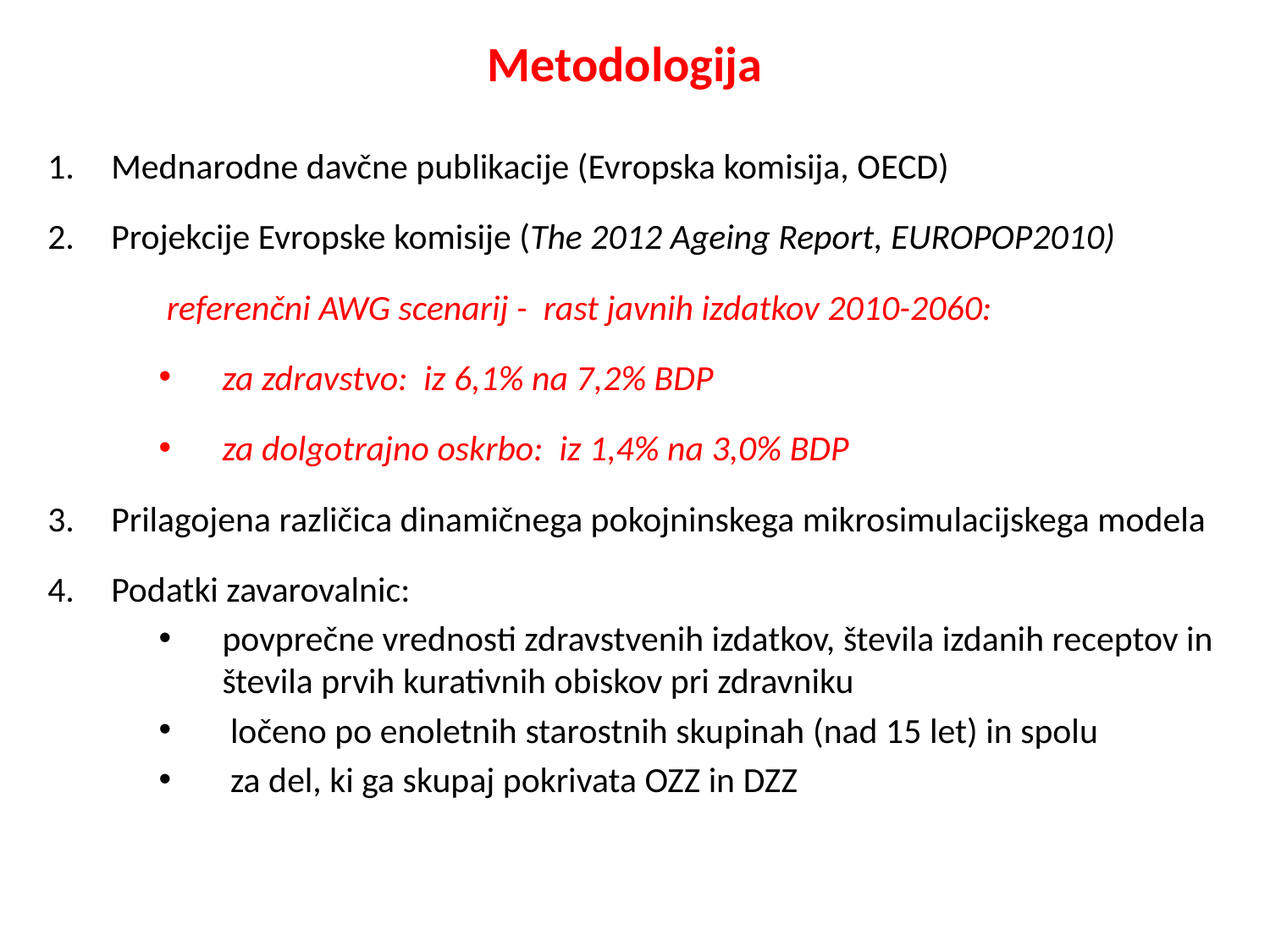

Metodologija
#
Mednarodne davčne publikacije (Evropska komisija, OECD)
Projekcije Evropske komisije (The 2012 Ageing Report, EUROPOP2010)
	referenčni AWG scenarij -  rast javnih izdatkov 2010-2060:
za zdravstvo:  iz 6,1% na 7,2% BDP
za dolgotrajno oskrbo:  iz 1,4% na 3,0% BDP
Prilagojena različica dinamičnega pokojninskega mikrosimulacijskega modela
Podatki zavarovalnic:
povprečne vrednosti zdravstvenih izdatkov, števila izdanih receptov in števila prvih kurativnih obiskov pri zdravniku
 ločeno po enoletnih starostnih skupinah (nad 15 let) in spolu
 za del, ki ga skupaj pokrivata OZZ in DZZ